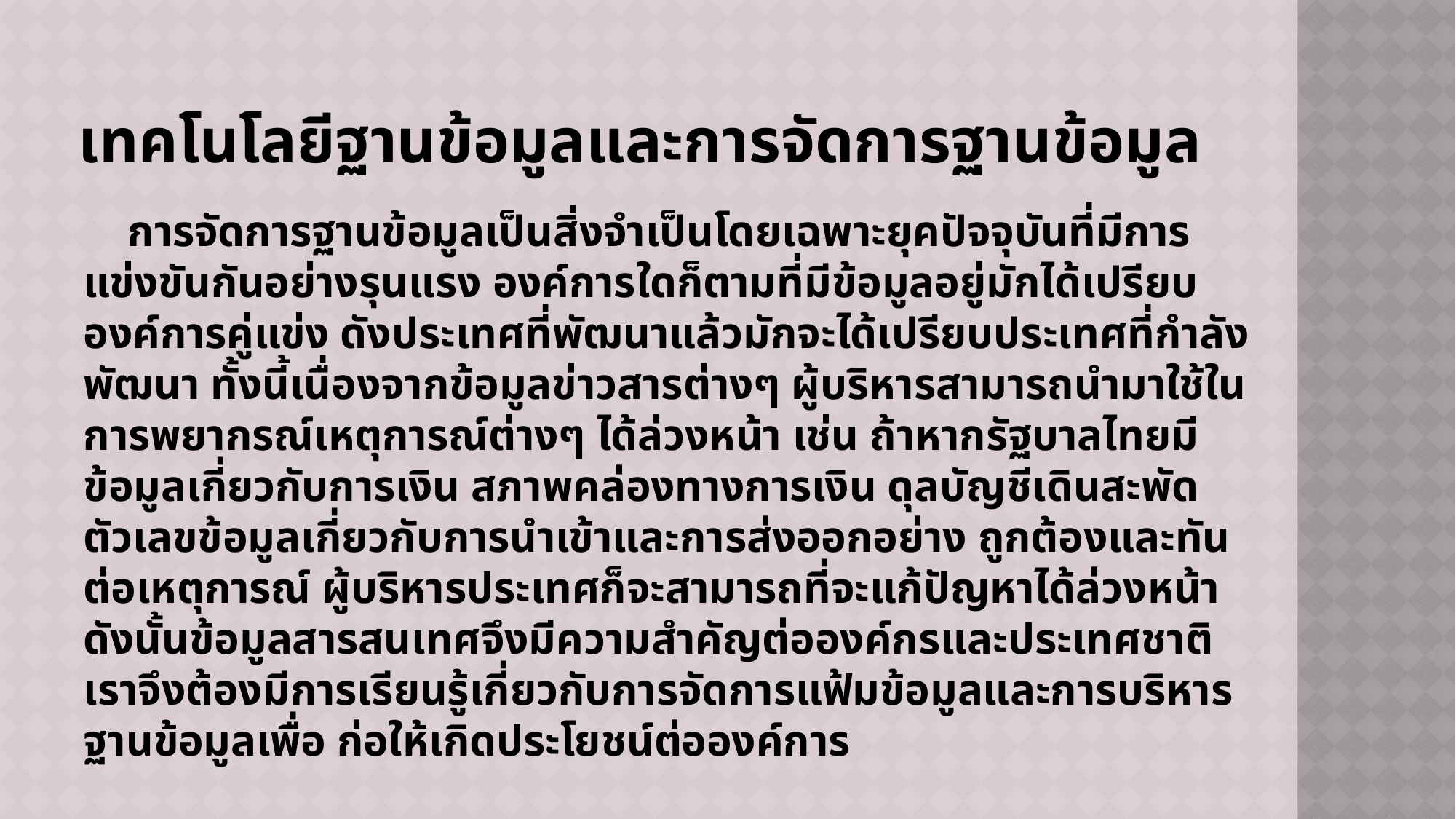

# เทคโนโลยีฐานข้อมูลและการจัดการฐานข้อมูล
    การจัดการฐานข้อมูลเป็นสิ่งจำเป็นโดยเฉพาะยุคปัจจุบันที่มีการแข่งขันกันอย่างรุนแรง องค์การใดก็ตามที่มีข้อมูลอยู่มักได้เปรียบองค์การคู่แข่ง ดังประเทศที่พัฒนาแล้วมักจะได้เปรียบประเทศที่กำลังพัฒนา ทั้งนี้เนื่องจากข้อมูลข่าวสารต่างๆ ผู้บริหารสามารถนำมาใช้ในการพยากรณ์เหตุการณ์ต่างๆ ได้ล่วงหน้า เช่น ถ้าหากรัฐบาลไทยมีข้อมูลเกี่ยวกับการเงิน สภาพคล่องทางการเงิน ดุลบัญชีเดินสะพัด ตัวเลขข้อมูลเกี่ยวกับการนำเข้าและการส่งออกอย่าง ถูกต้องและทันต่อเหตุการณ์ ผู้บริหารประเทศก็จะสามารถที่จะแก้ปัญหาได้ล่วงหน้า ดังนั้นข้อมูลสารสนเทศจึงมีความสำคัญต่อองค์กรและประเทศชาติเราจึงต้องมีการเรียนรู้เกี่ยวกับการจัดการแฟ้มข้อมูลและการบริหารฐานข้อมูลเพื่อ ก่อให้เกิดประโยชน์ต่อองค์การ